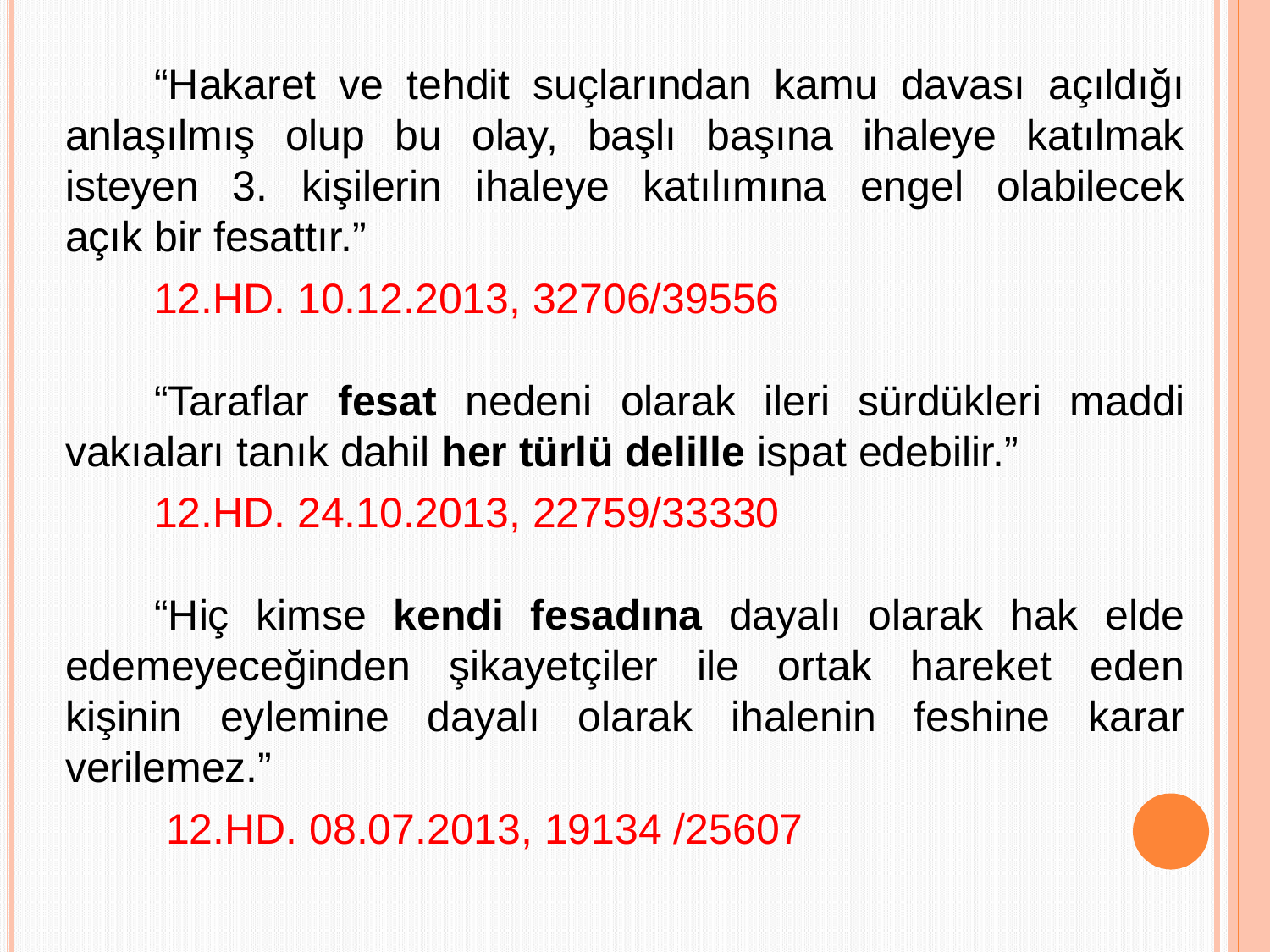

“Hakaret ve tehdit suçlarından kamu davası açıldığı anlaşılmış  olup  bu  olay,  başlı  başına  ihaleye  katılmak isteyen  3.  kişilerin  ihaleye  katılımına  engel  olabilecek açık bir fesattır.”
12.HD. 10.12.2013, 32706/39556

“Taraflar fesat nedeni olarak ileri sürdükleri maddi vakıaları tanık dahil her türlü delille ispat edebilir.”
12.HD. 24.10.2013, 22759/33330

“Hiç  kimse  kendi  fesadına  dayalı  olarak  hak  elde edemeyeceğinden   şikayetçiler   ile   ortak   hareket   eden kişinin  eylemine  dayalı  olarak  ihalenin  feshine  karar verilemez.”
 12.HD. 08.07.2013, 19134 /25607